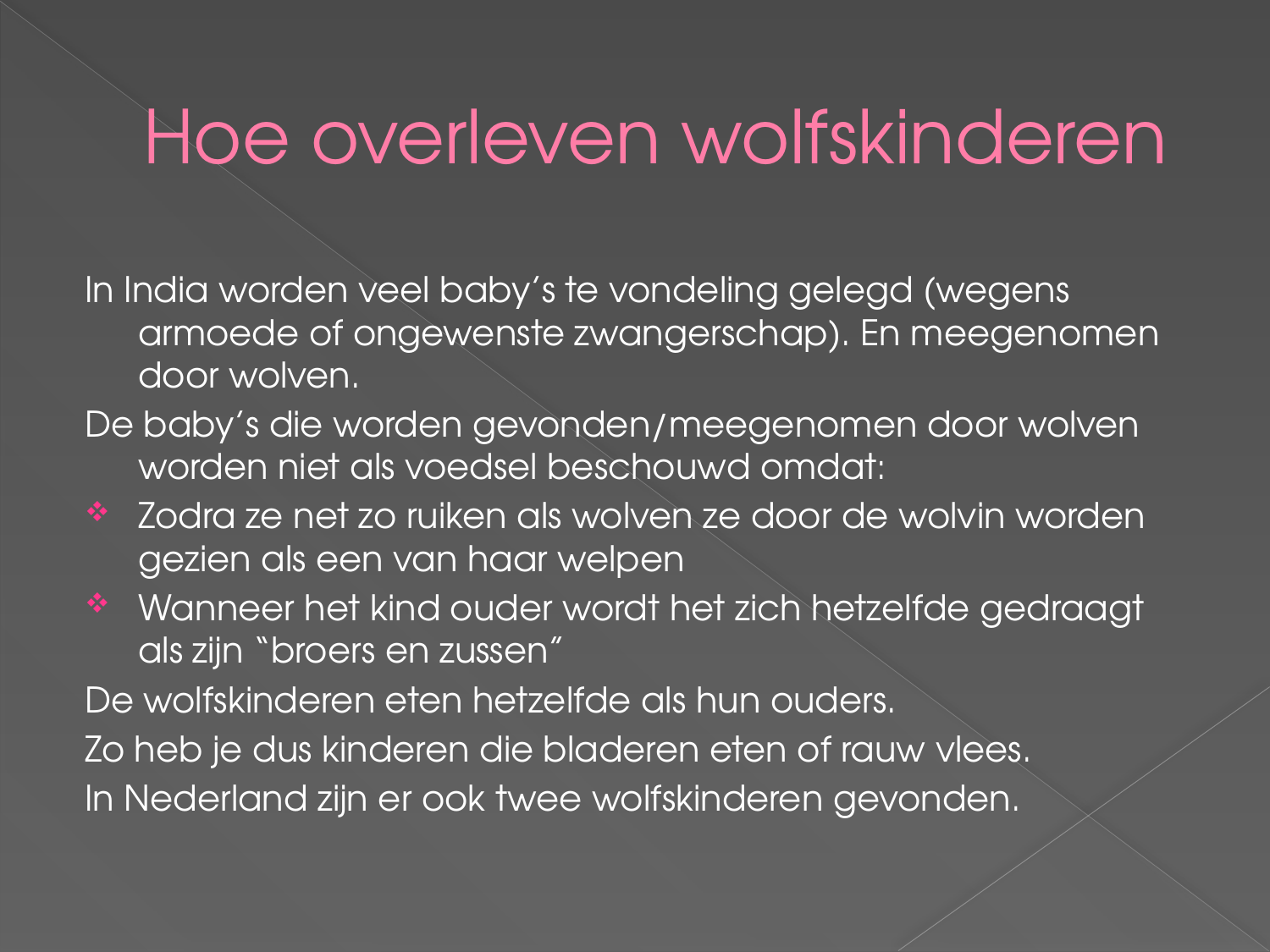

# Hoe overleven wolfskinderen
In India worden veel baby’s te vondeling gelegd (wegens armoede of ongewenste zwangerschap). En meegenomen door wolven.
De baby’s die worden gevonden/meegenomen door wolven worden niet als voedsel beschouwd omdat:
Zodra ze net zo ruiken als wolven ze door de wolvin worden gezien als een van haar welpen
Wanneer het kind ouder wordt het zich hetzelfde gedraagt als zijn “broers en zussen”
De wolfskinderen eten hetzelfde als hun ouders.
Zo heb je dus kinderen die bladeren eten of rauw vlees.
In Nederland zijn er ook twee wolfskinderen gevonden.